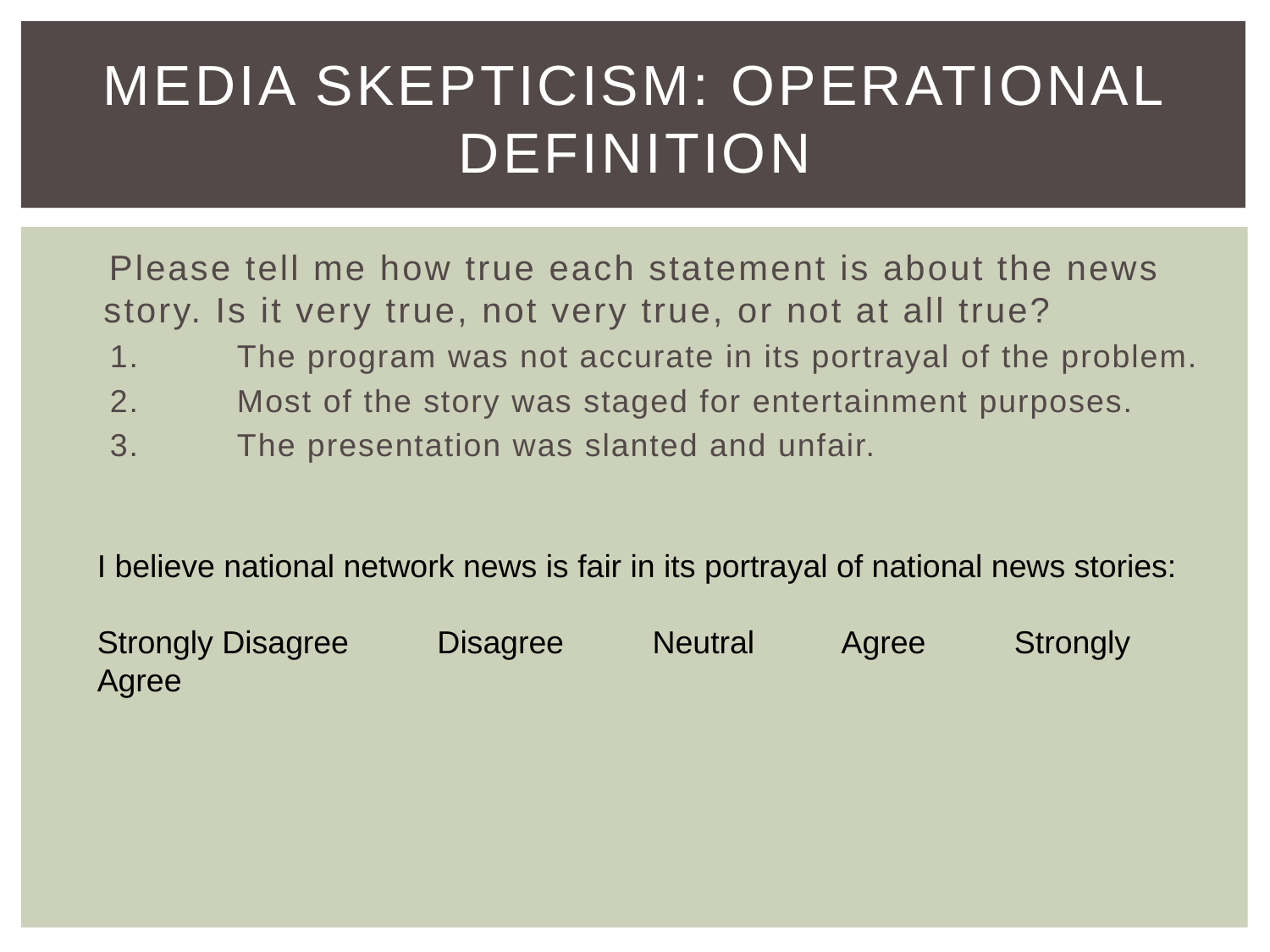

# Media skepticism: operational definition
   Please tell me how true each statement is about the news story. Is it very true, not very true, or not at all true?
1.	The program was not accurate in its portrayal of the problem.
2.	Most of the story was staged for entertainment purposes.
3.	The presentation was slanted and unfair.
I believe national network news is fair in its portrayal of national news stories:

Strongly Disagree          Disagree          Neutral          Agree          Strongly Agree